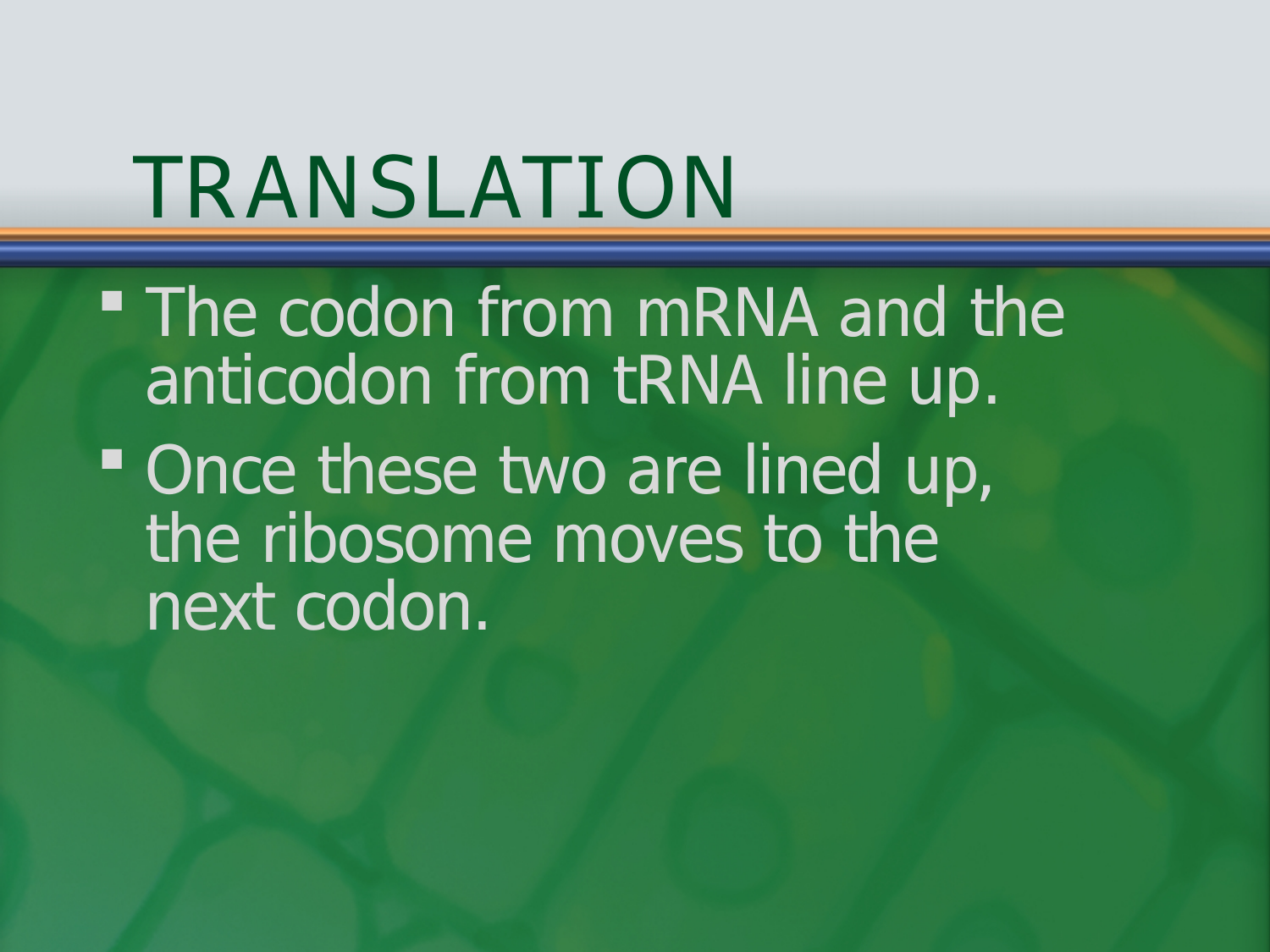

# Translation
The codon from mRNA and the anticodon from tRNA line up.
Once these two are lined up,
the ribosome moves to the
next codon.